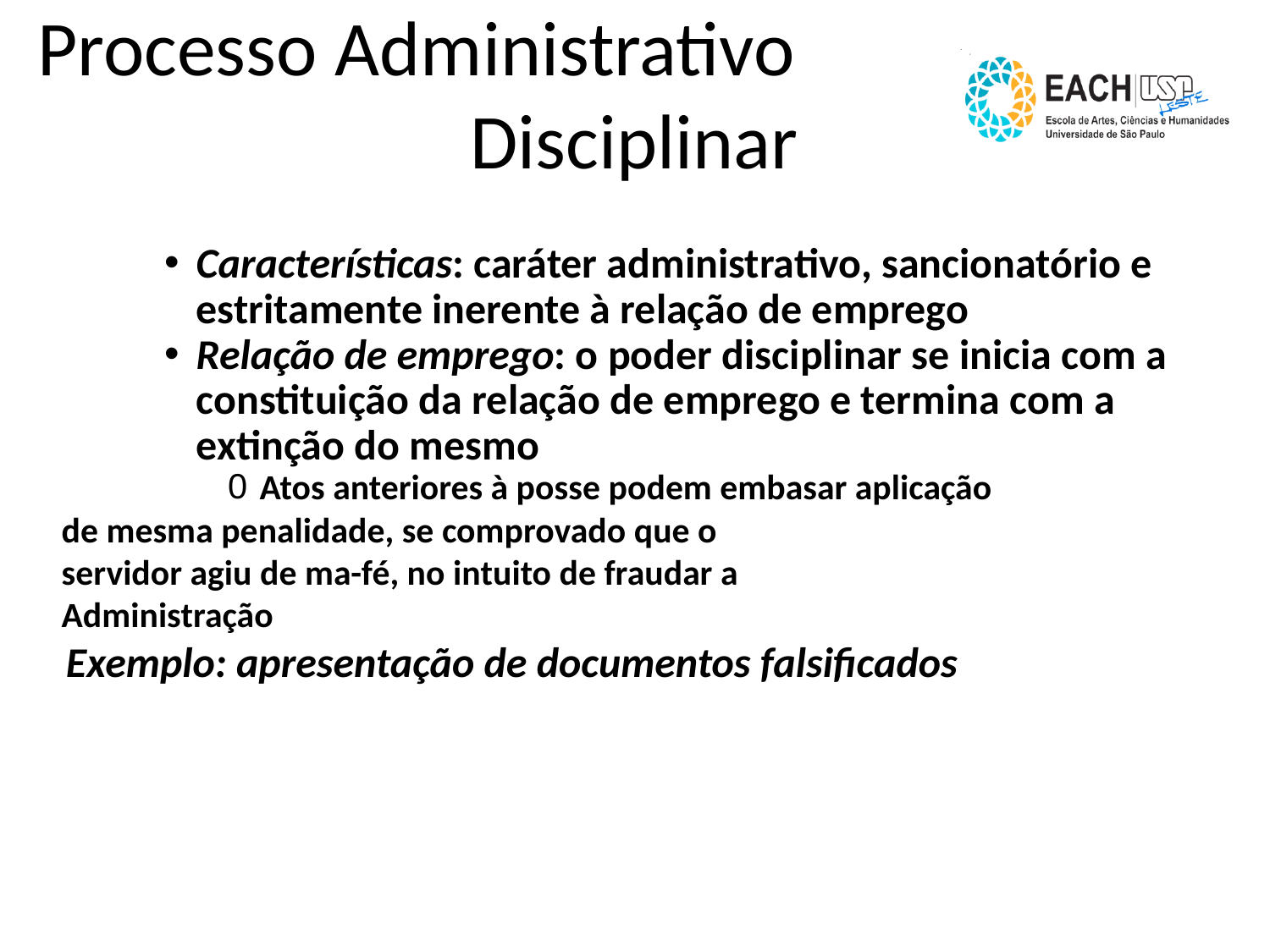

Processo Administrativo
Disciplinar

Características: caráter administrativo, sancionatório e estritamente inerente à relação de emprego
Relação de emprego: o poder disciplinar se inicia com a constituição da relação de emprego e termina com a  extinção do mesmo
Atos anteriores à posse podem embasar aplicação
   de mesma penalidade, se comprovado que o
   servidor agiu de ma-fé, no intuito de fraudar a
   Administração
   Exemplo: apresentação de documentos falsificados